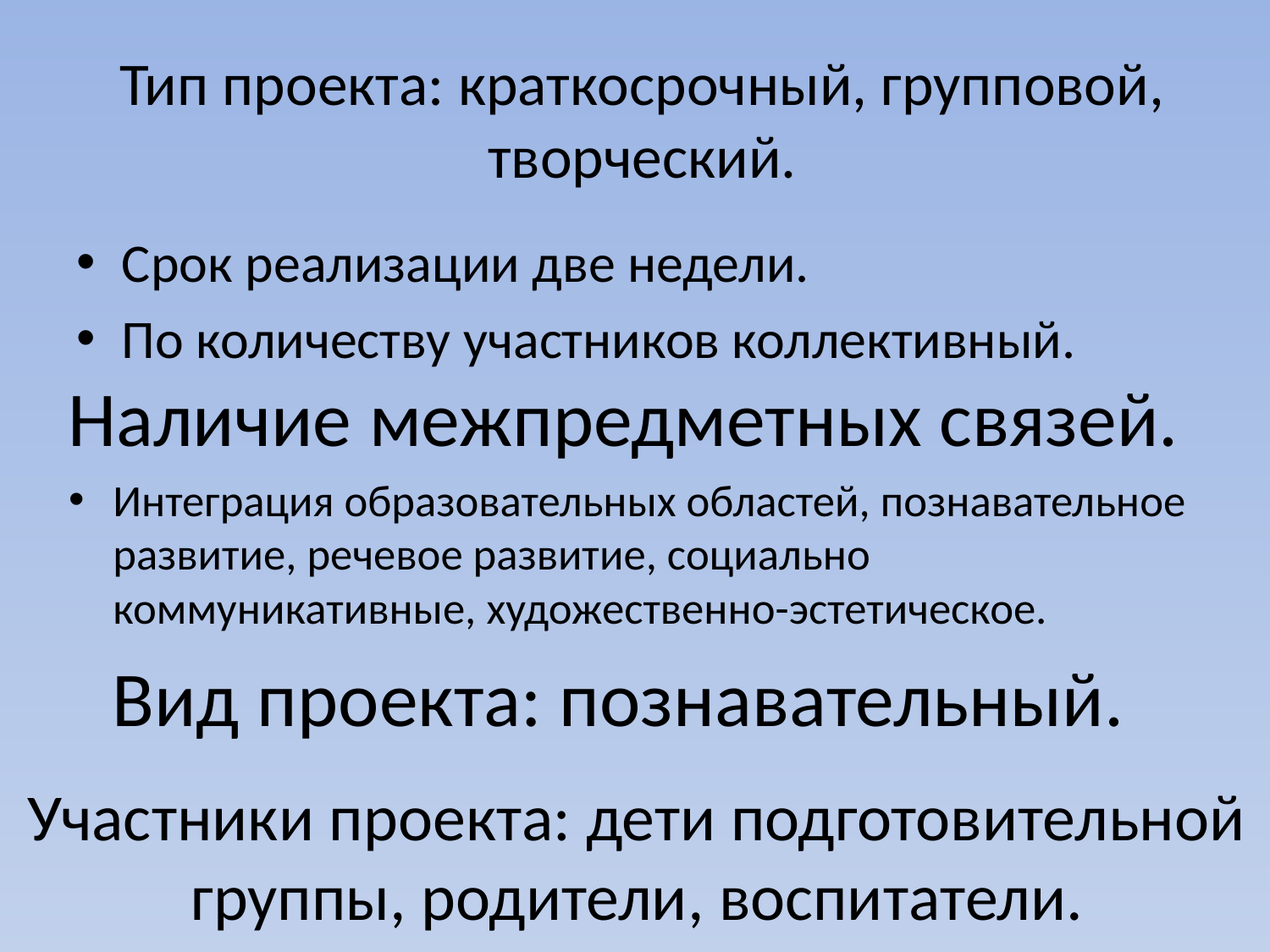

# Тип проекта: краткосрочный, групповой, творческий.
Срок реализации две недели.
По количеству участников коллективный.
Наличие межпредметных связей.
Интеграция образовательных областей, познавательное развитие, речевое развитие, социально коммуникативные, художественно-эстетическое.
Вид проекта: познавательный.
Участники проекта: дети подготовительной группы, родители, воспитатели.